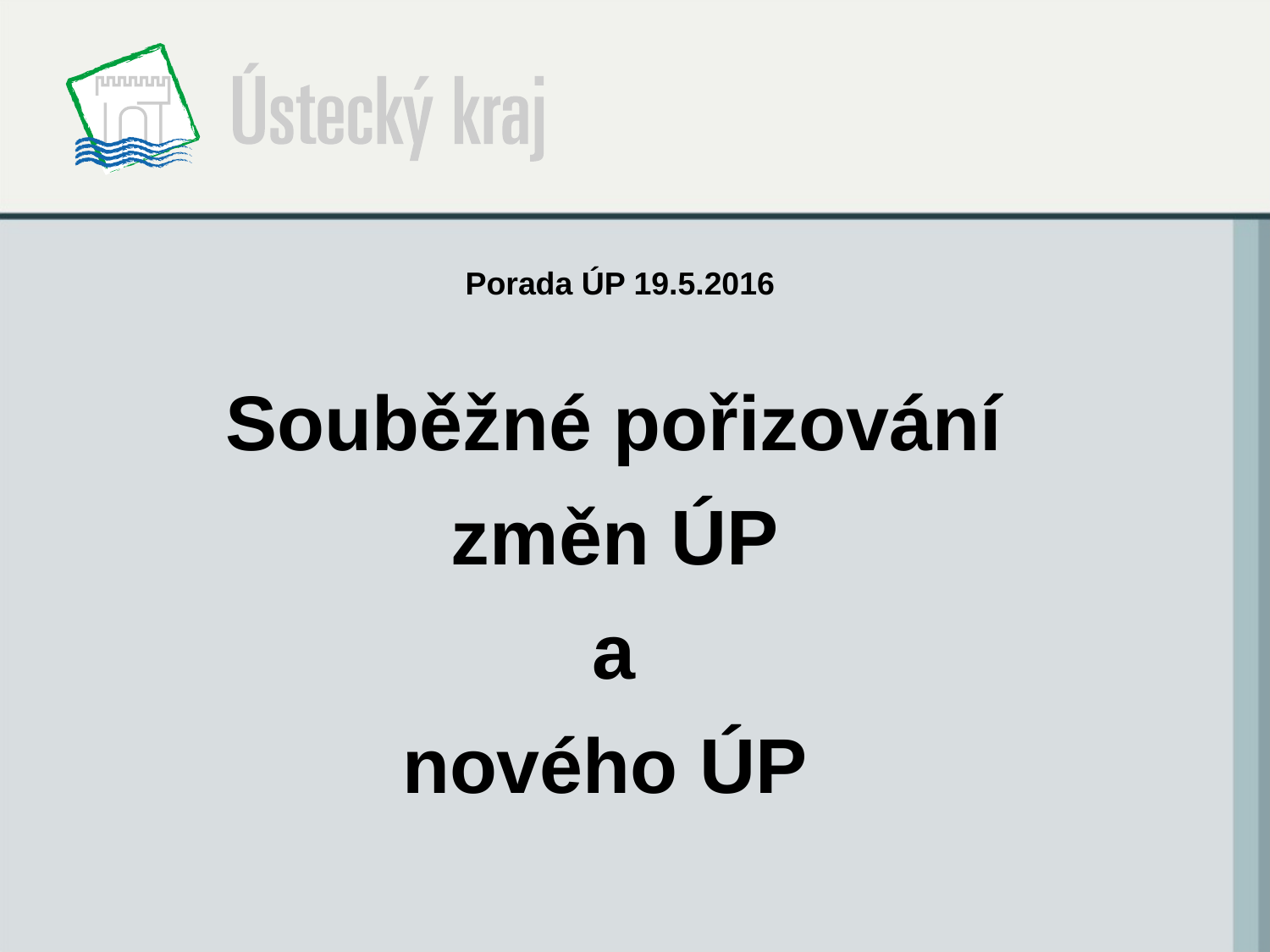

# Porada ÚP 19.5.2016
Souběžné pořizování
změn ÚP
a
nového ÚP